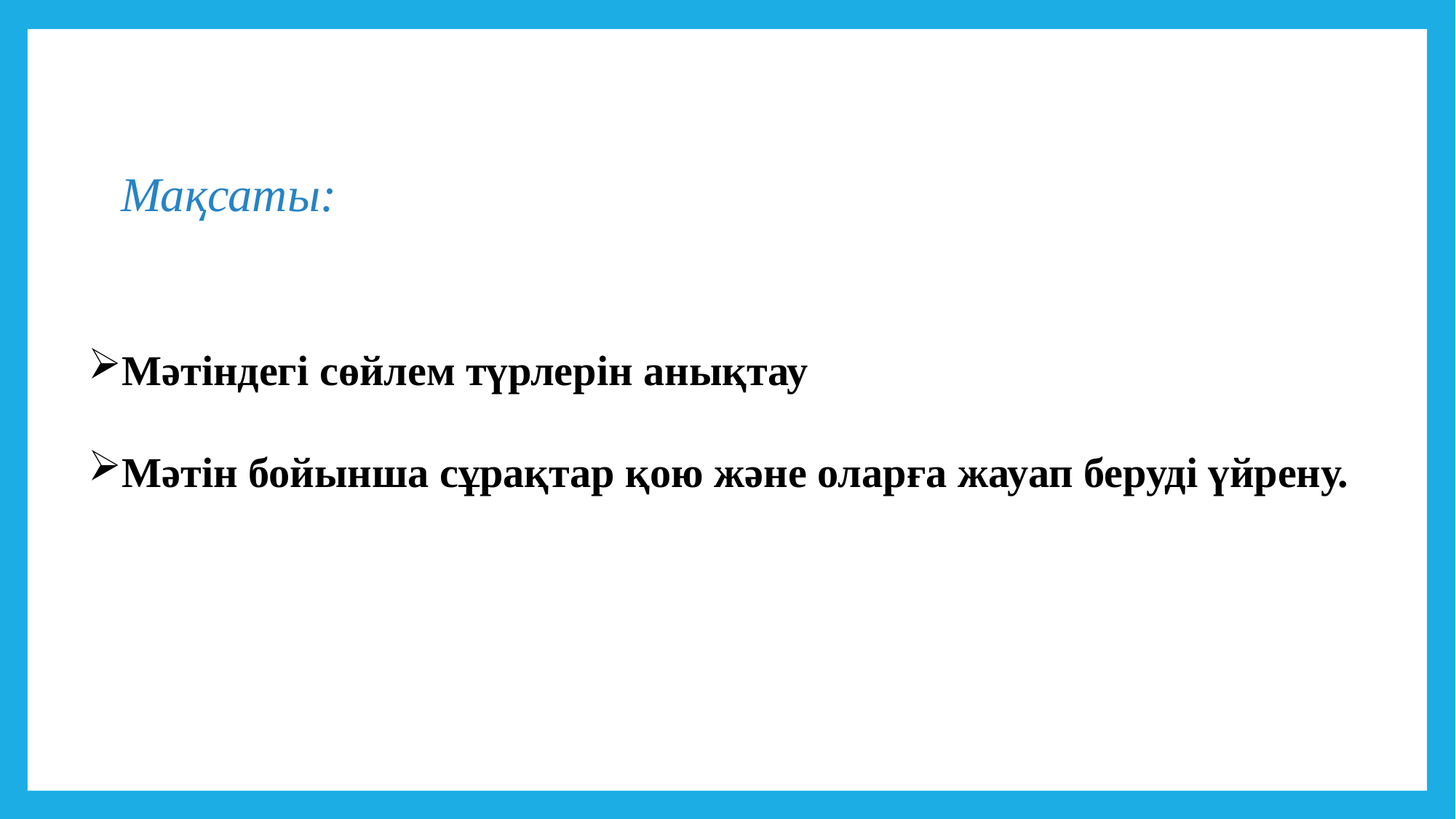

Мақсаты:
Мәтіндегі сөйлем түрлерін анықтау

Мәтін бойынша сұрақтар қою және оларға жауап беруді үйрену.